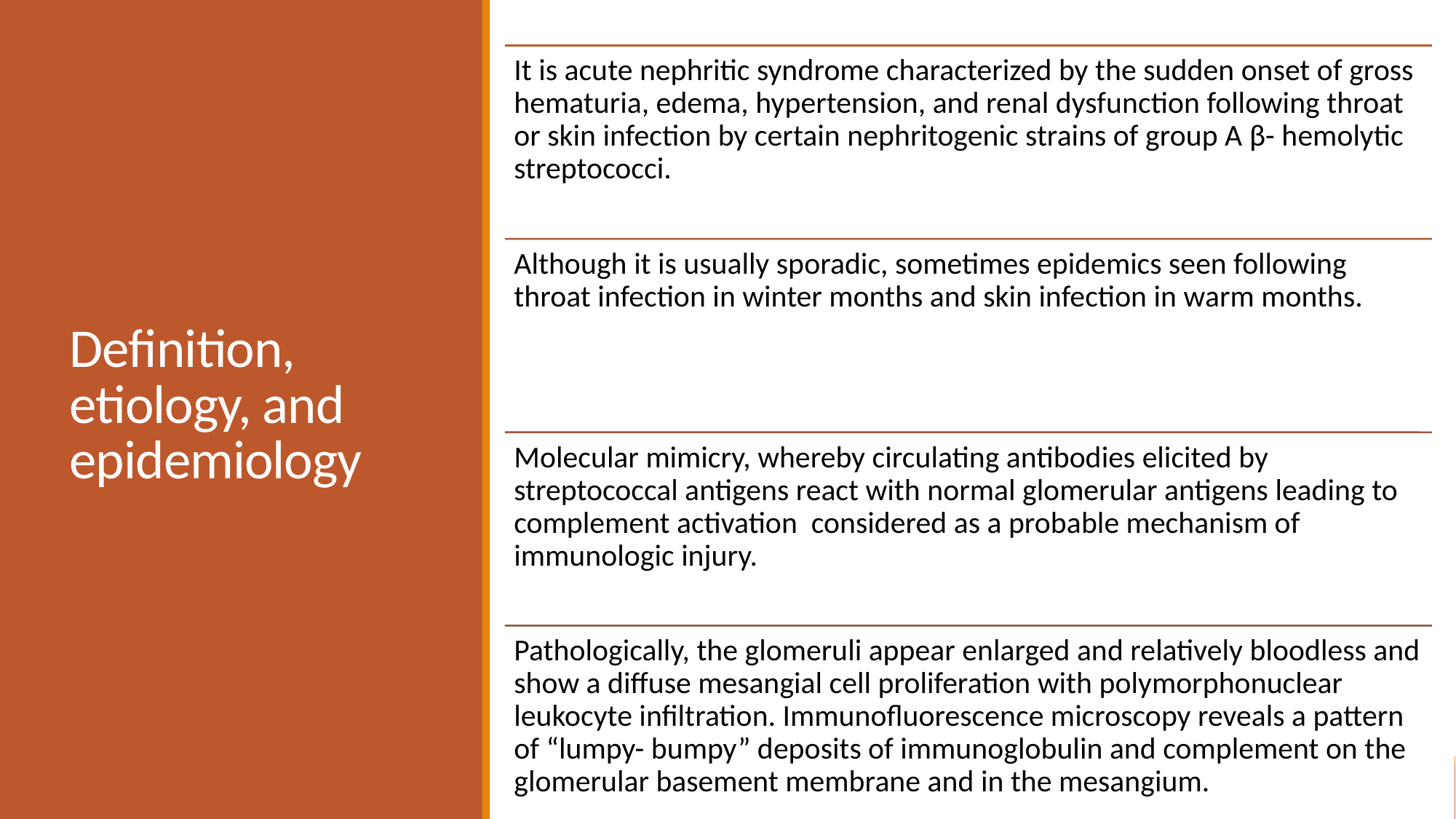

It is acute nephritic syndrome characterized by the sudden onset of gross hematuria, edema, hypertension, and renal dysfunction following throat or skin infection by certain nephritogenic strains of group A β- hemolytic streptococci.
Although it is usually sporadic, sometimes epidemics seen following throat infection in winter months and skin infection in warm months.
Molecular mimicry, whereby circulating antibodies elicited by streptococcal antigens react with normal glomerular antigens leading to complement activation  considered as a probable mechanism of immunologic injury.
Pathologically, the glomeruli appear enlarged and relatively bloodless and show a diffuse mesangial cell proliferation with polymorphonuclear leukocyte infiltration. Immunofluorescence microscopy reveals a pattern of “lumpy- bumpy” deposits of immunoglobulin and complement on the glomerular basement membrane and in the mesangium.
# Definition, etiology, and epidemiology